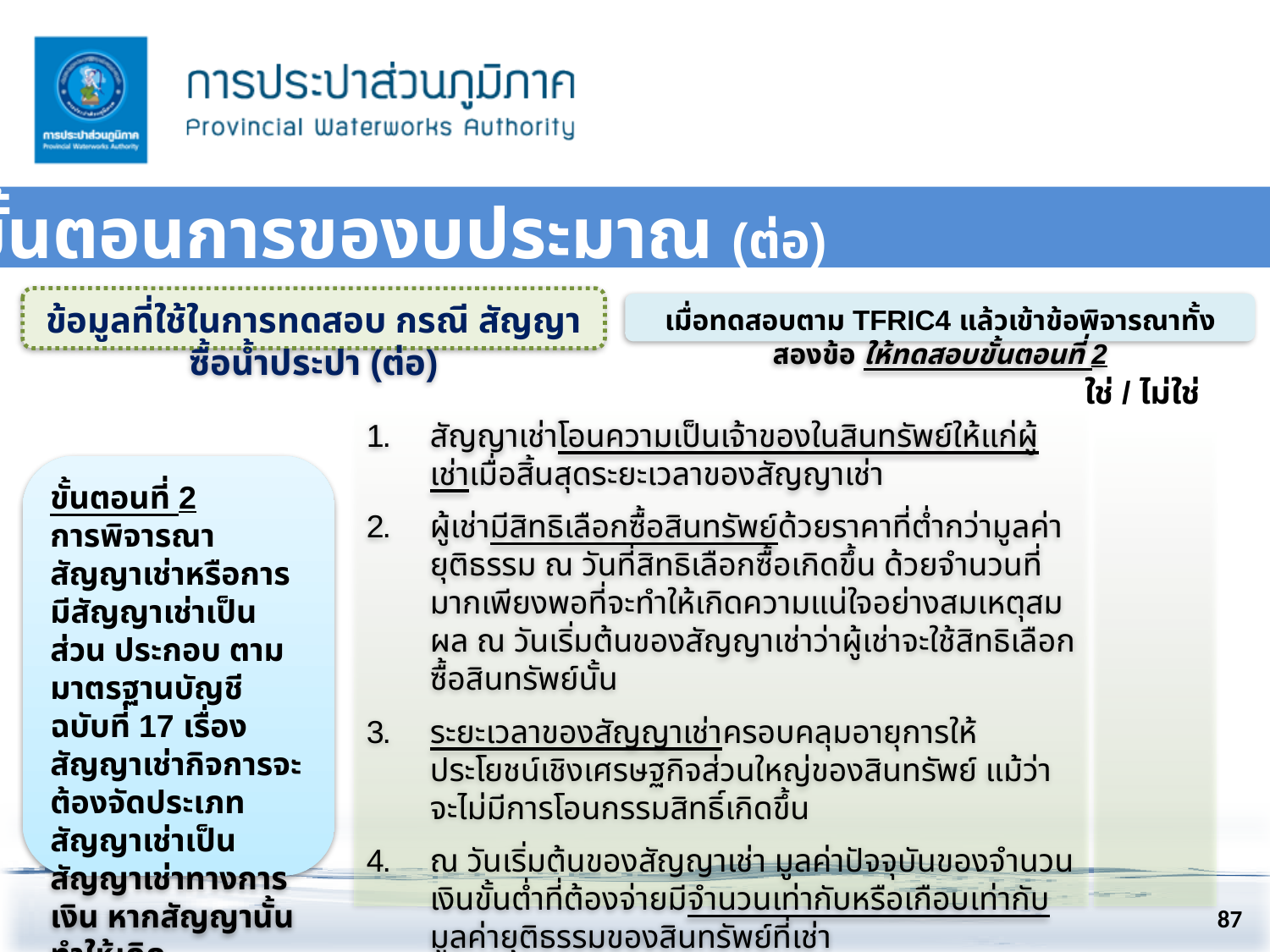

ขั้นตอนการของบประมาณ (ต่อ)

ข้อมูลที่ใช้ในการทดสอบ กรณี สัญญาซื้อน้ำประปา (ต่อ)
เมื่อทดสอบตาม TFRIC4 แล้วเข้าข้อพิจารณาทั้งสองข้อ ให้ทดสอบขั้นตอนที่ 2
ใช่ / ไม่ใช่
สัญญาเช่าโอนความเป็นเจ้าของในสินทรัพย์ให้แก่ผู้เช่าเมื่อสิ้นสุดระยะเวลาของสัญญาเช่า

ผู้เช่ามีสิทธิเลือกซื้อสินทรัพย์ด้วยราคาที่ต่ำกว่ามูลค่ายุติธรรม ณ วันที่สิทธิเลือกซื้อเกิดขึ้น ด้วยจำนวนที่มากเพียงพอที่จะทำให้เกิดความแน่ใจอย่างสมเหตุสมผล ณ วันเริ่มต้นของสัญญาเช่าว่าผู้เช่าจะใช้สิทธิเลือกซื้อสินทรัพย์นั้น

ระยะเวลาของสัญญาเช่าครอบคลุมอายุการให้ประโยชน์เชิงเศรษฐกิจส่วนใหญ่ของสินทรัพย์ แม้ว่าจะไม่มีการโอนกรรมสิทธิ์เกิดขึ้น

ณ วันเริ่มต้นของสัญญาเช่า มูลค่าปัจจุบันของจำนวนเงินขั้นต่ำที่ต้องจ่ายมีจำนวนเท่ากับหรือเกือบเท่ากับมูลค่ายุติธรรมของสินทรัพย์ที่เช่า

สินทรัพย์ที่เช่ามีลักษณะเฉพาะเจาะจงกระทั่งมีผู้เช่าเพียงผู้เดียวที่สามารถใช้สินทรัพย์นั้นโดยไม่  จำเป็นต้องนำสินทรัพย์ดังกล่าวมาดัดแปลงที่สำคัญ

ขั้นตอนที่ 2
การพิจารณาสัญญาเช่าหรือการมีสัญญาเช่าเป็นส่วน ประกอบ ตามมาตรฐานบัญชี ฉบับที่ 17 เรื่อง สัญญาเช่ากิจการจะต้องจัดประเภทสัญญาเช่าเป็นสัญญาเช่าทางการเงิน หากสัญญานั้นทำให้เกิดสถานการณ์ต่อไปนี้ อย่างน้อย 1 สถานการณ์
87